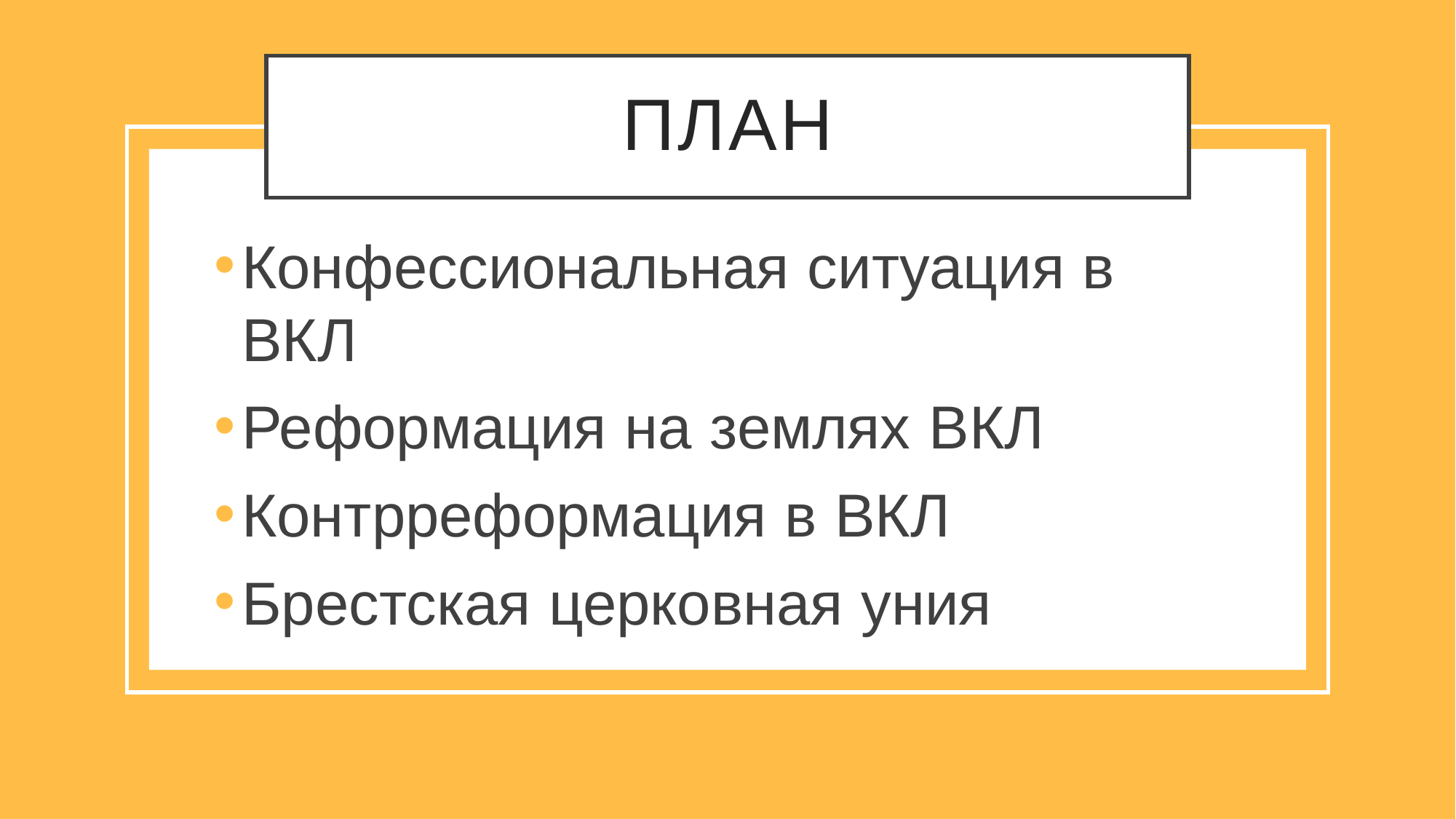

# План

Конфессиональная ситуация в ВКЛ
Реформация на землях ВКЛ
Контрреформация в ВКЛ
Брестская церковная уния